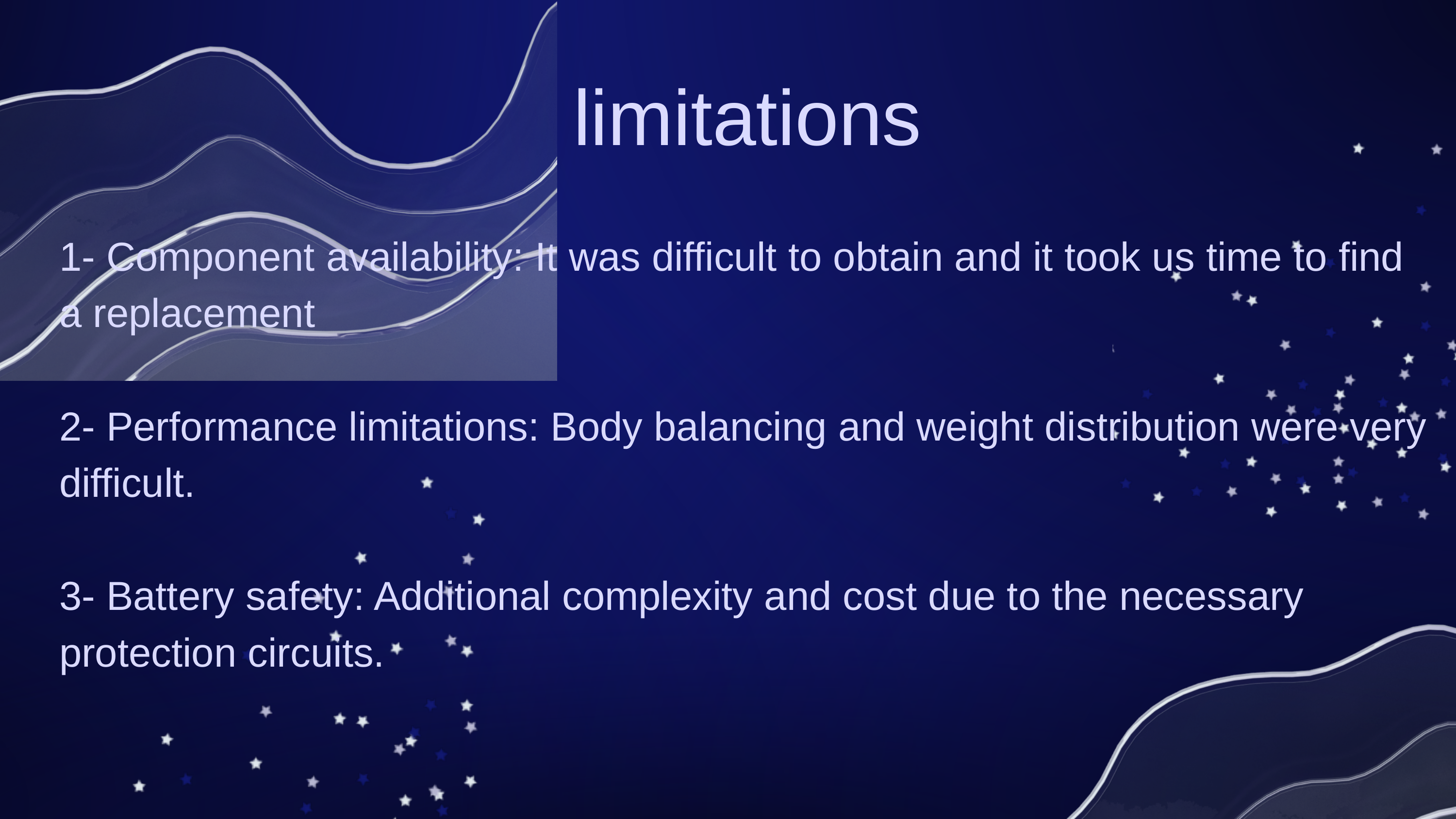

limitations
1- Component availability: It was difficult to obtain and it took us time to find a replacement

2- Performance limitations: Body balancing and weight distribution were very difficult.

3- Battery safety: Additional complexity and cost due to the necessary protection circuits.